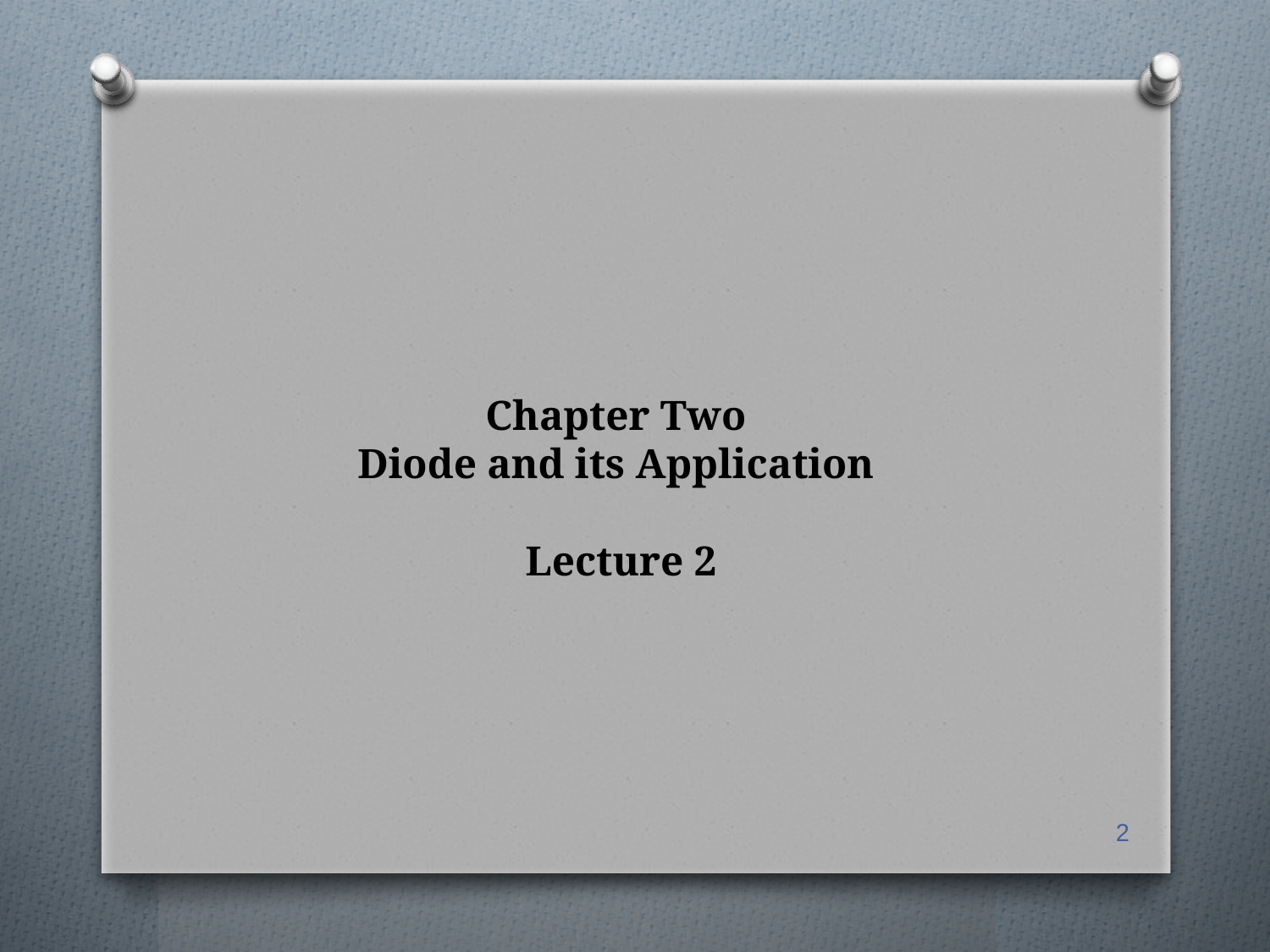

# Chapter Two Diode and its Application Lecture 2
2